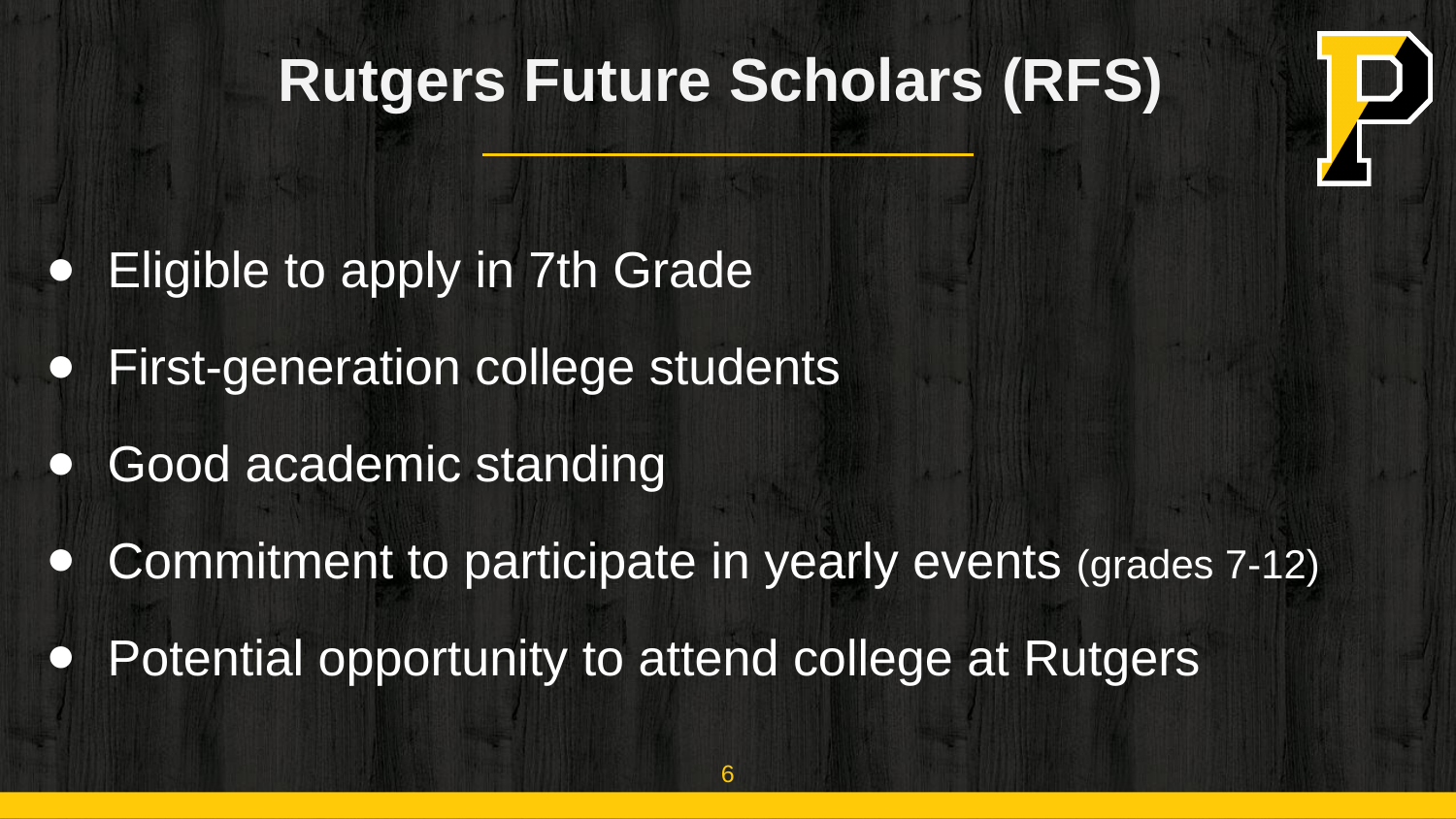

# Rutgers Future Scholars (RFS)
Eligible to apply in 7th Grade

First-generation college students

Good academic standing

Commitment to participate in yearly events (grades 7-12)

Potential opportunity to attend college at Rutgers
6